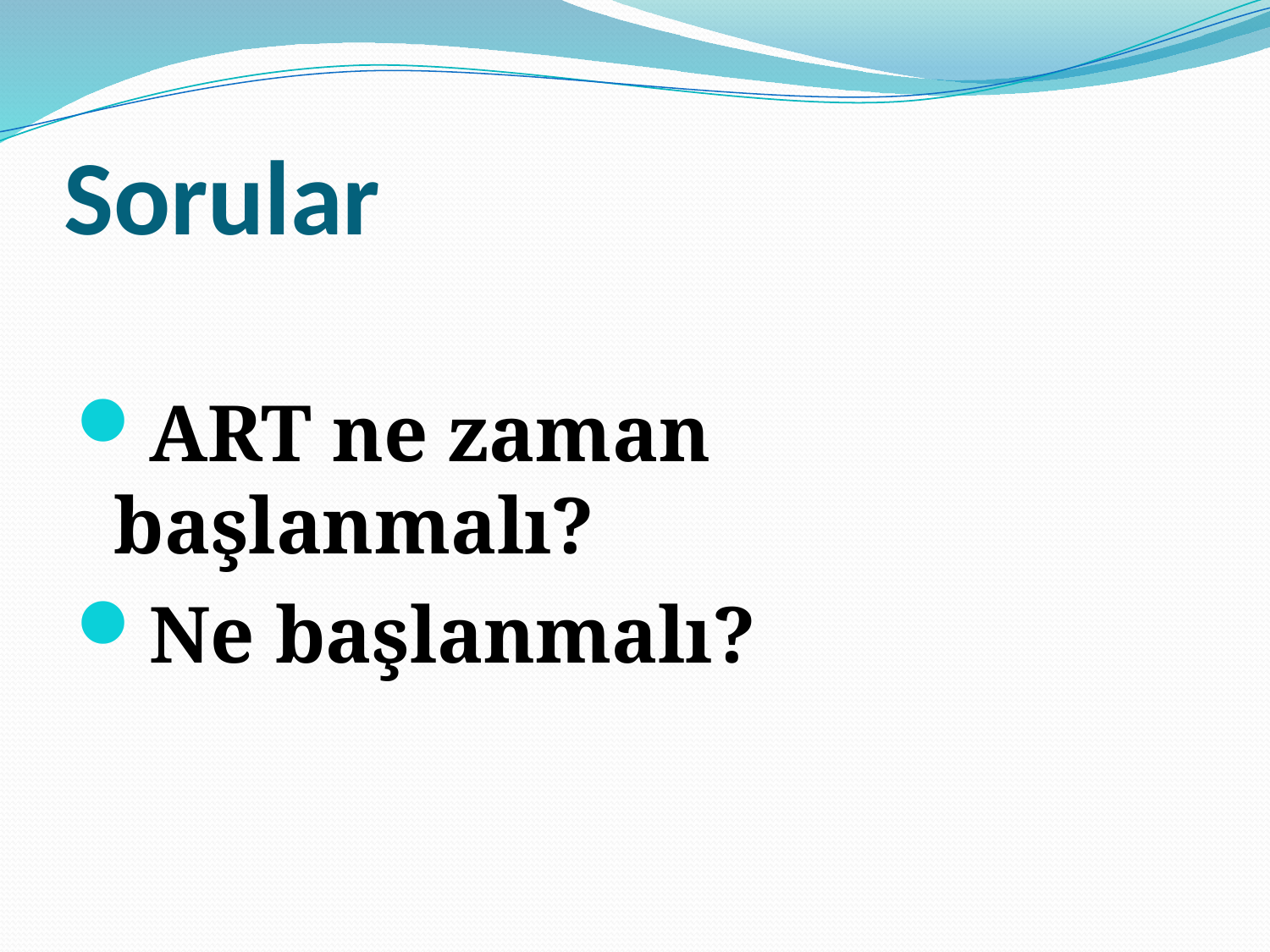

# Sorular

ART ne zaman başlanmalı?
Ne başlanmalı?